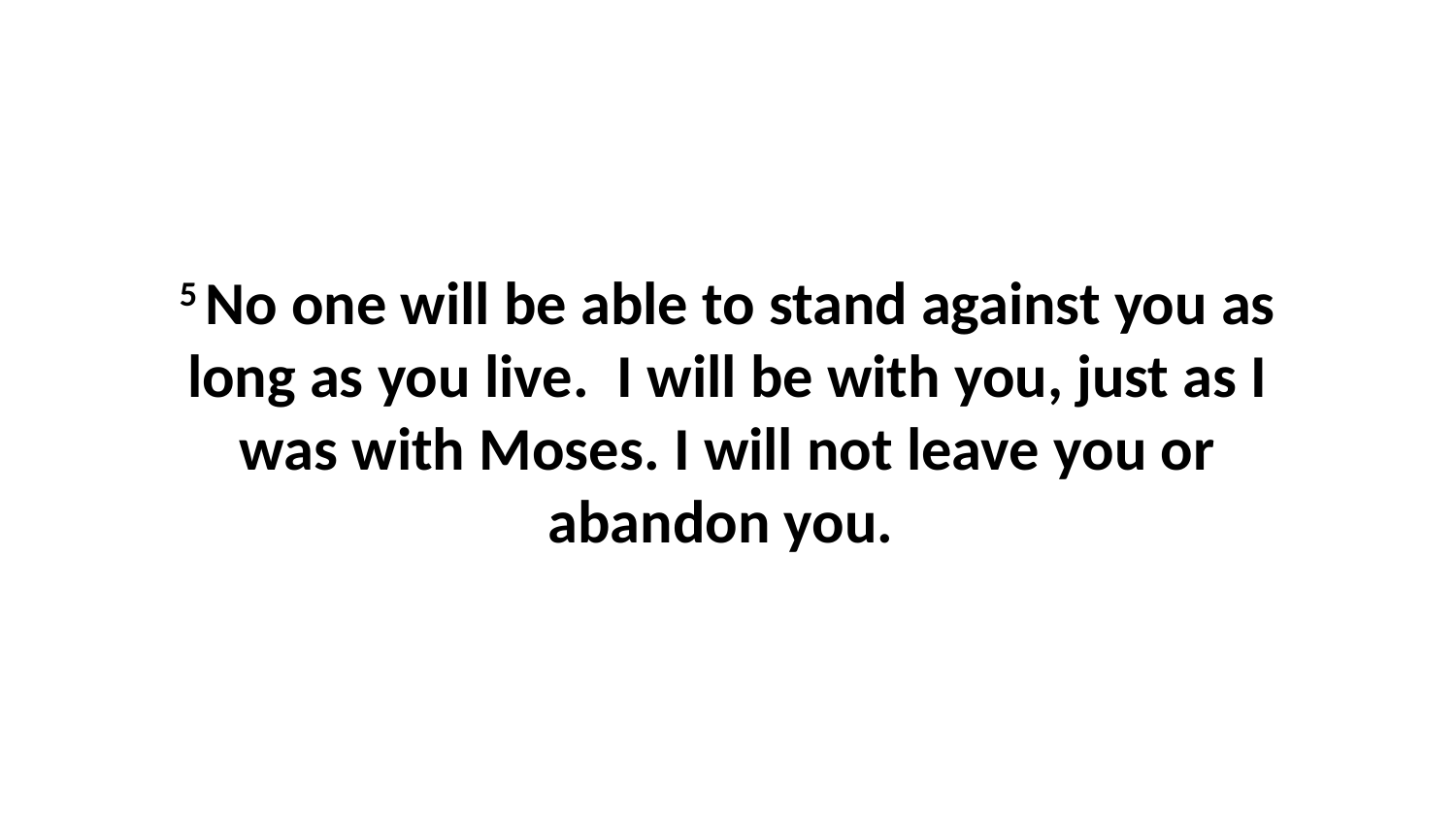

5 No one will be able to stand against you as long as you live.  I will be with you, just as I was with Moses. I will not leave you or abandon you.